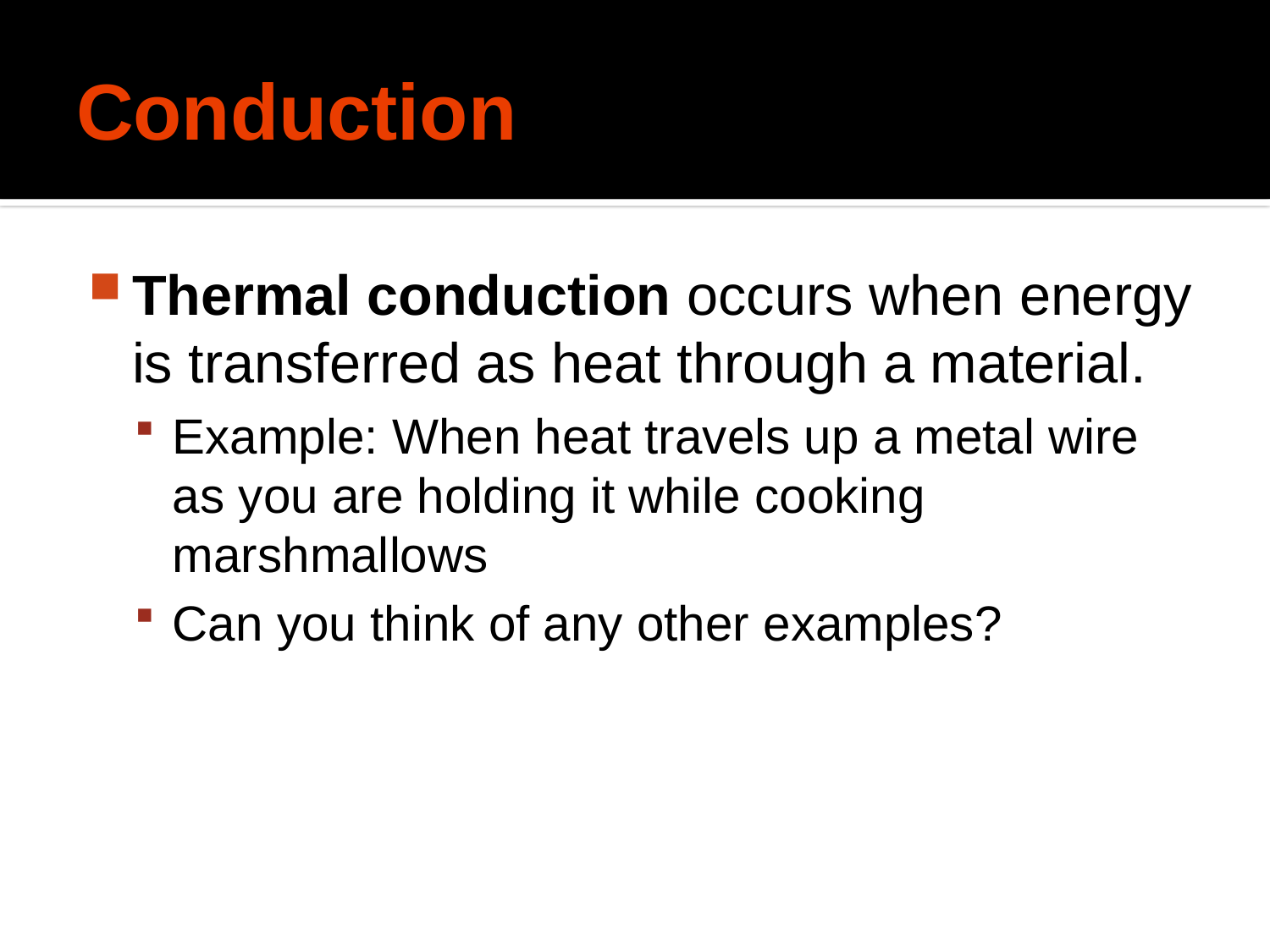

# Conduction
Thermal conduction occurs when energy is transferred as heat through a material.
Example: When heat travels up a metal wire as you are holding it while cooking marshmallows
Can you think of any other examples?